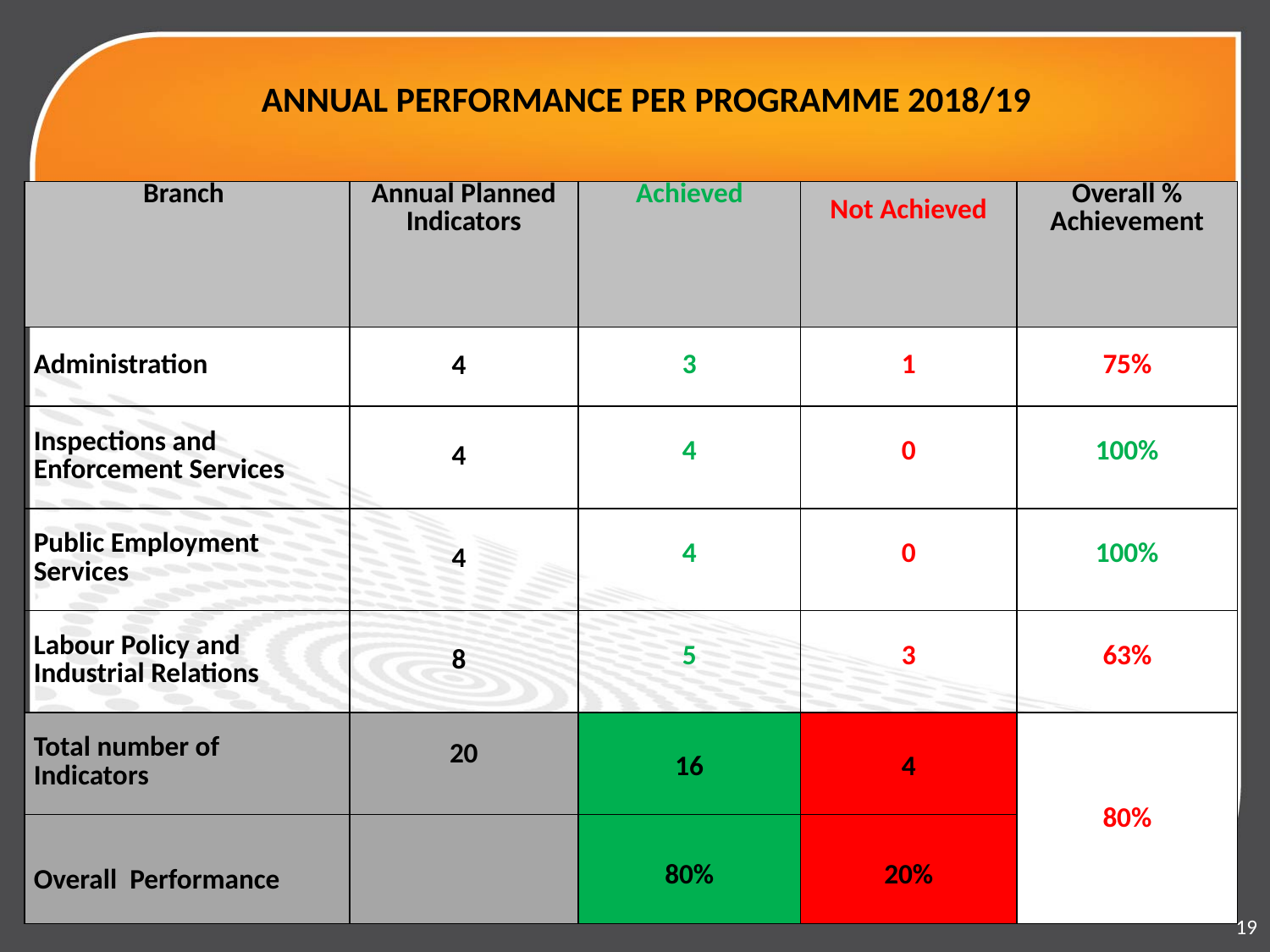

# ANNUAL PERFORMANCE PER PROGRAMME 2018/19
| Branch | Annual Planned Indicators | Achieved | Not Achieved | Overall % Achievement |
| --- | --- | --- | --- | --- |
| Administration | 4 | 3 | 1 | 75% |
| Inspections and Enforcement Services | 4 | 4 | 0 | 100% |
| Public Employment Services | 4 | 4 | 0 | 100% |
| Labour Policy and Industrial Relations | 8 | 5 | 3 | 63% |
| Total number of Indicators | 20 | 16 | 4 | 80% |
| Overall Performance |  | 80% | 20% |  |
19